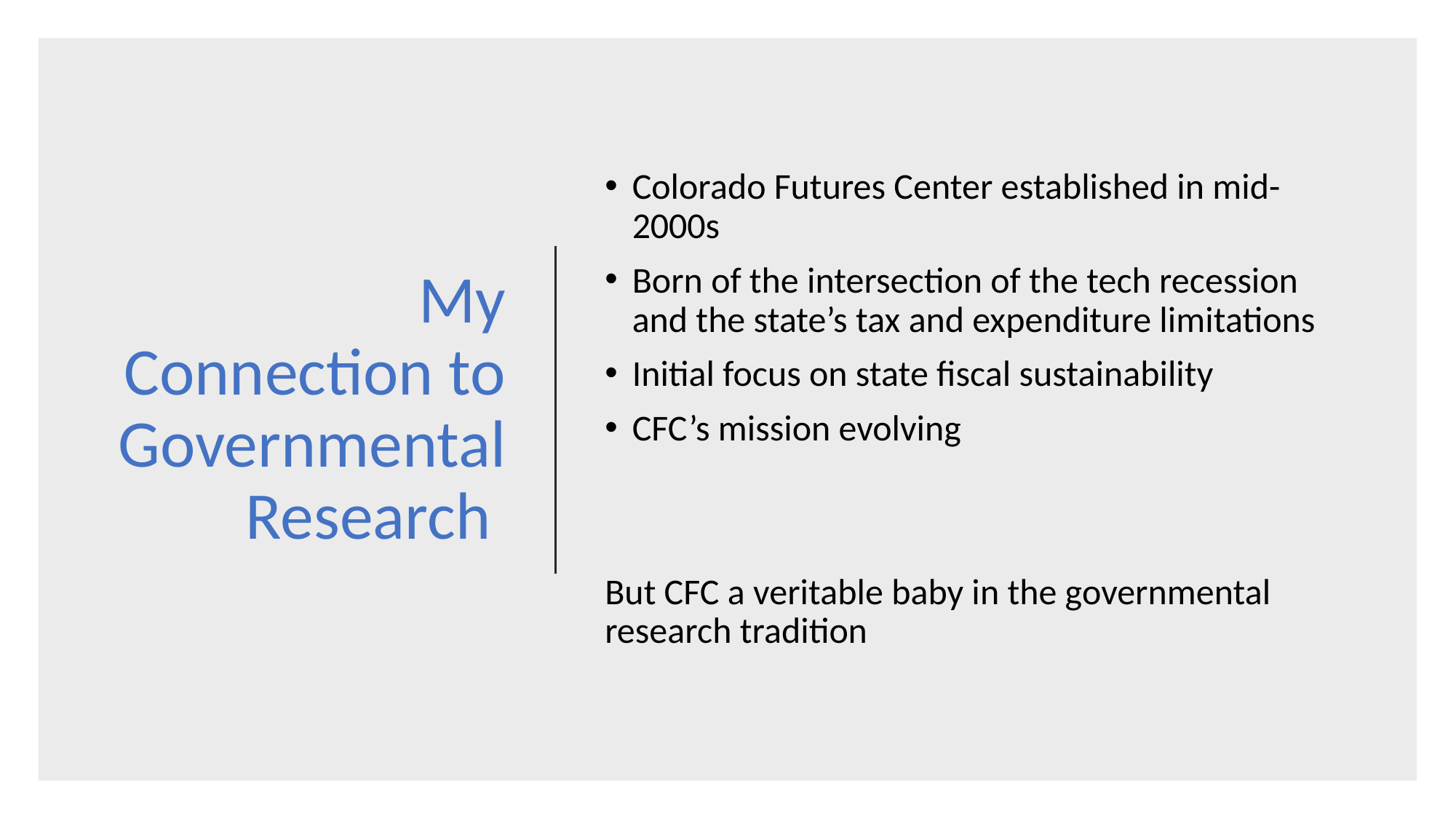

# My Connection to Governmental Research
Colorado Futures Center established in mid-2000s
Born of the intersection of the tech recession and the state’s tax and expenditure limitations
Initial focus on state fiscal sustainability
CFC’s mission evolving

But CFC a veritable baby in the governmental research tradition